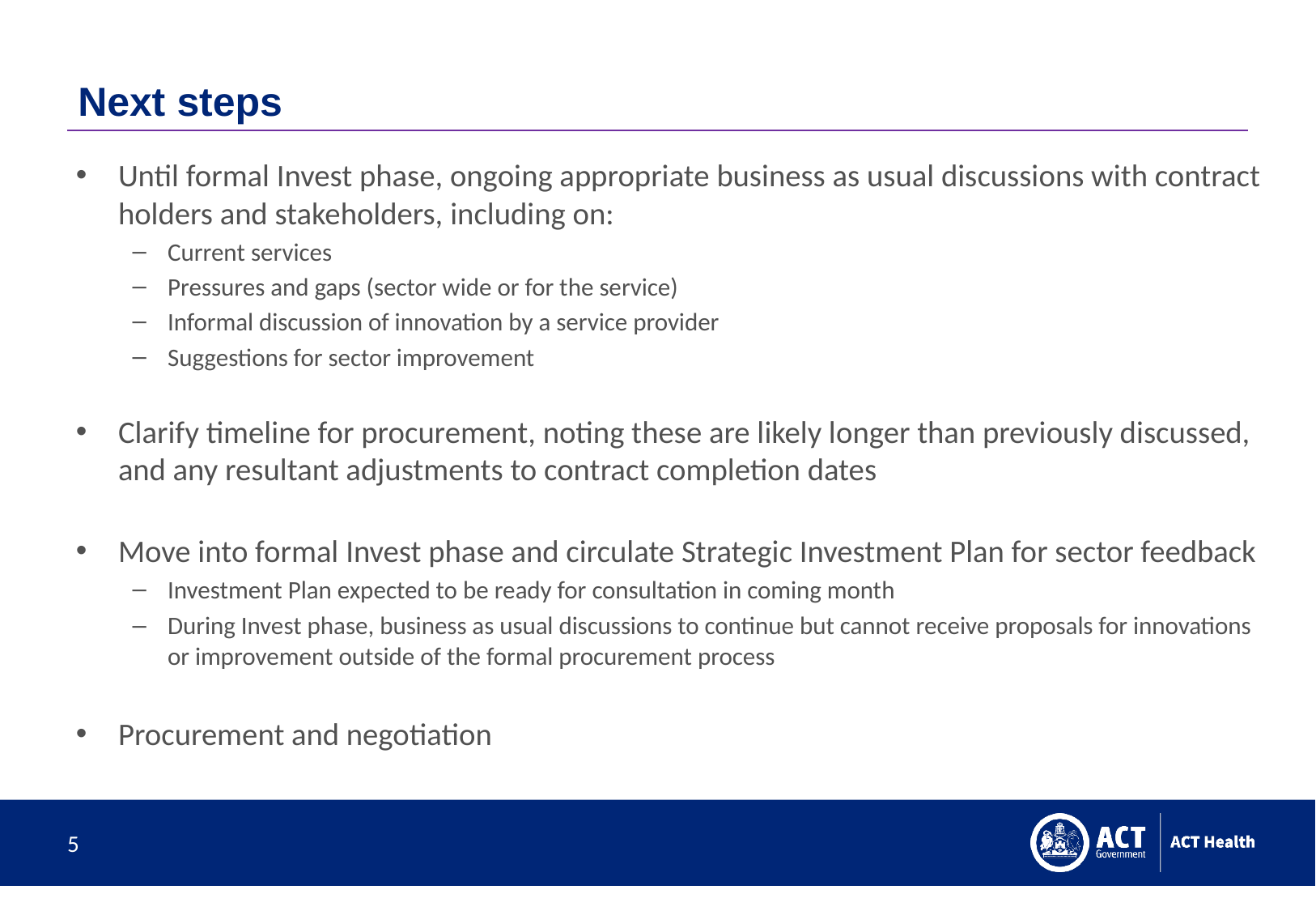

# Next steps
Until formal Invest phase, ongoing appropriate business as usual discussions with contract holders and stakeholders, including on:
Current services
Pressures and gaps (sector wide or for the service)
Informal discussion of innovation by a service provider
Suggestions for sector improvement
Clarify timeline for procurement, noting these are likely longer than previously discussed, and any resultant adjustments to contract completion dates
Move into formal Invest phase and circulate Strategic Investment Plan for sector feedback
Investment Plan expected to be ready for consultation in coming month
During Invest phase, business as usual discussions to continue but cannot receive proposals for innovations or improvement outside of the formal procurement process
Procurement and negotiation

5